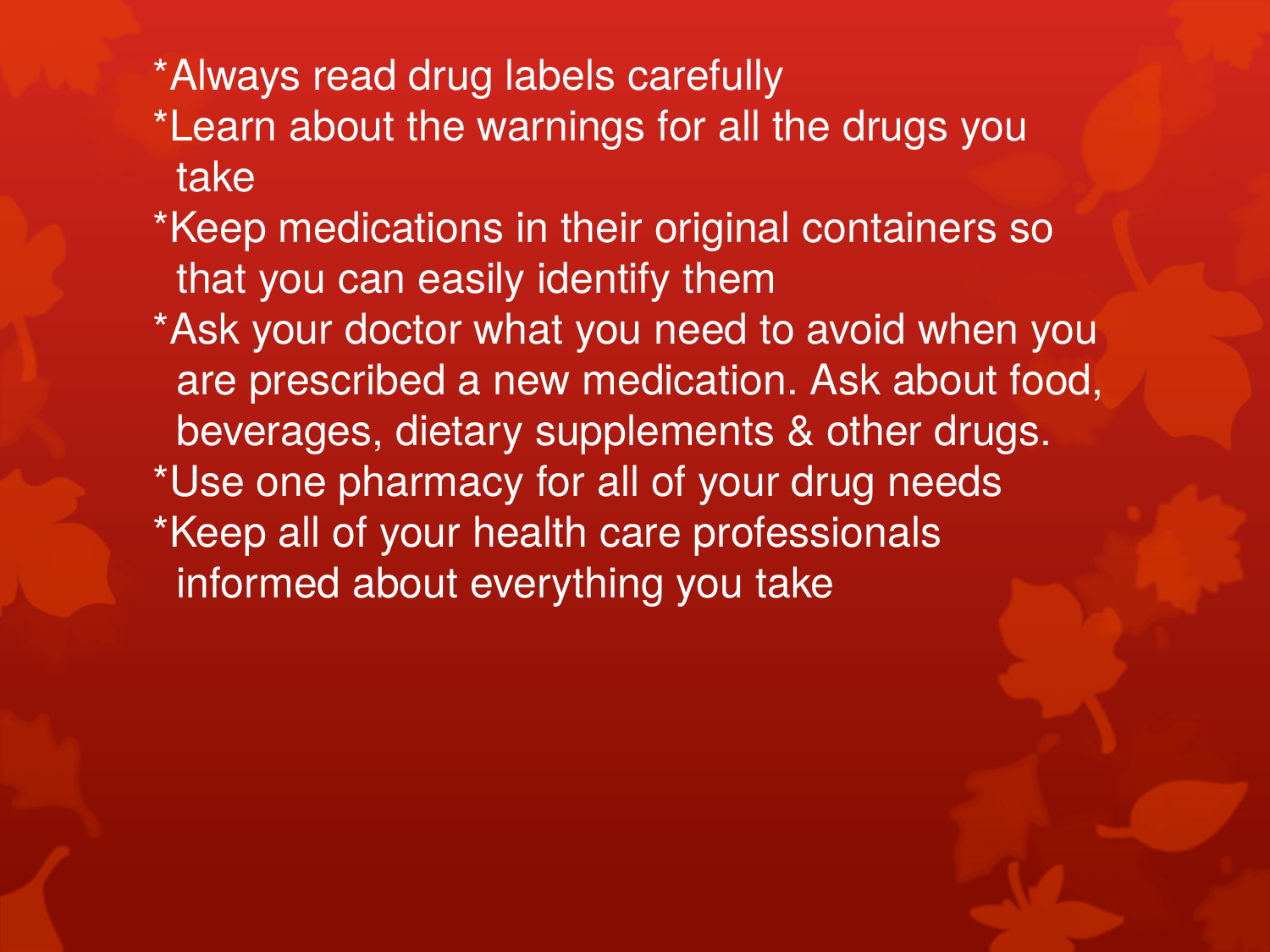

# *Always read drug labels carefully *Learn about the warnings for all the drugs you take *Keep medications in their original containers so that you can easily identify them *Ask your doctor what you need to avoid when you are prescribed a new medication. Ask about food, beverages, dietary supplements & other drugs. *Use one pharmacy for all of your drug needs *Keep all of your health care professionals informed about everything you take